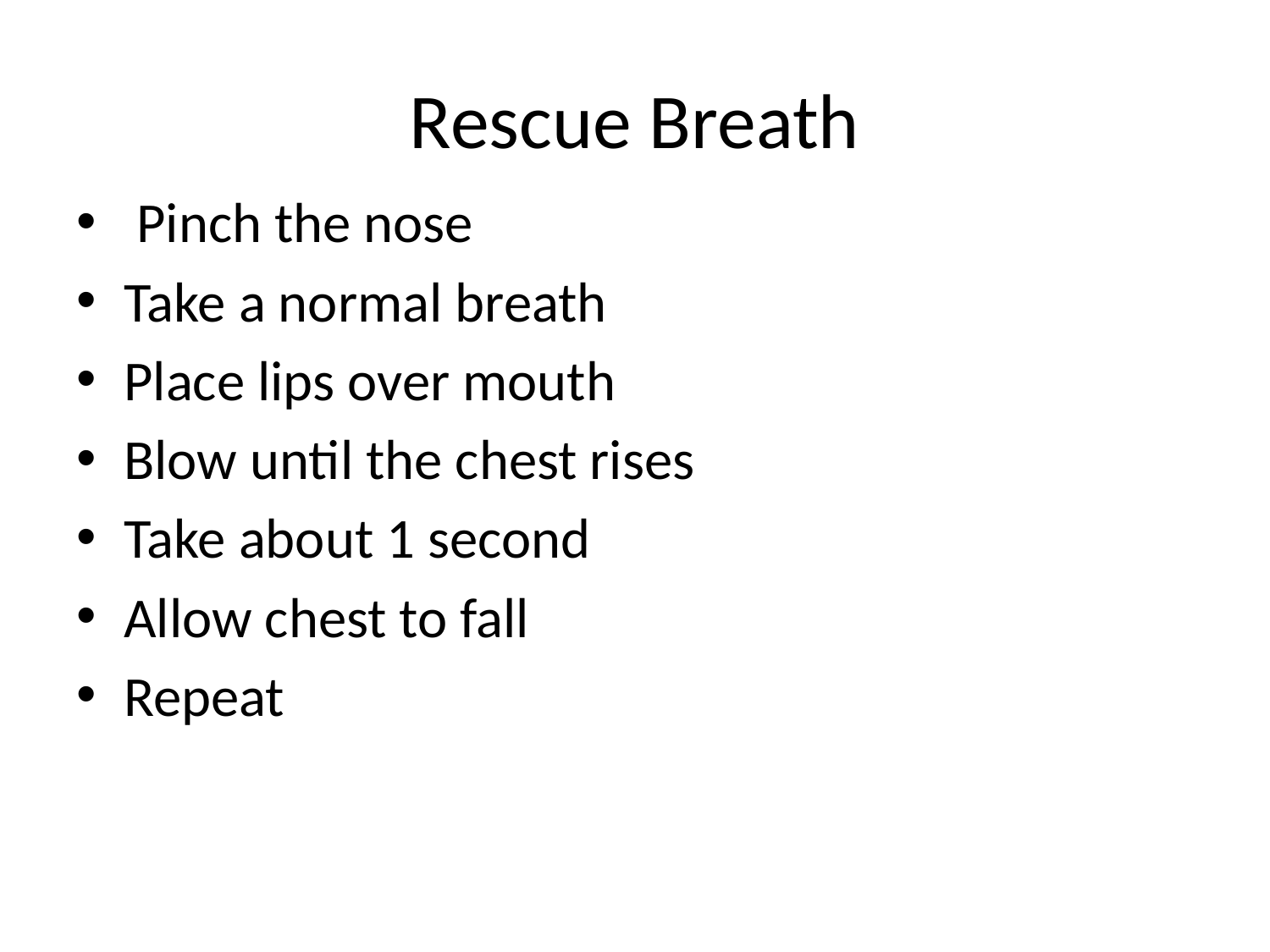

# Rescue Breath
 Pinch the nose
Take a normal breath
Place lips over mouth
Blow until the chest rises
Take about 1 second
Allow chest to fall
Repeat